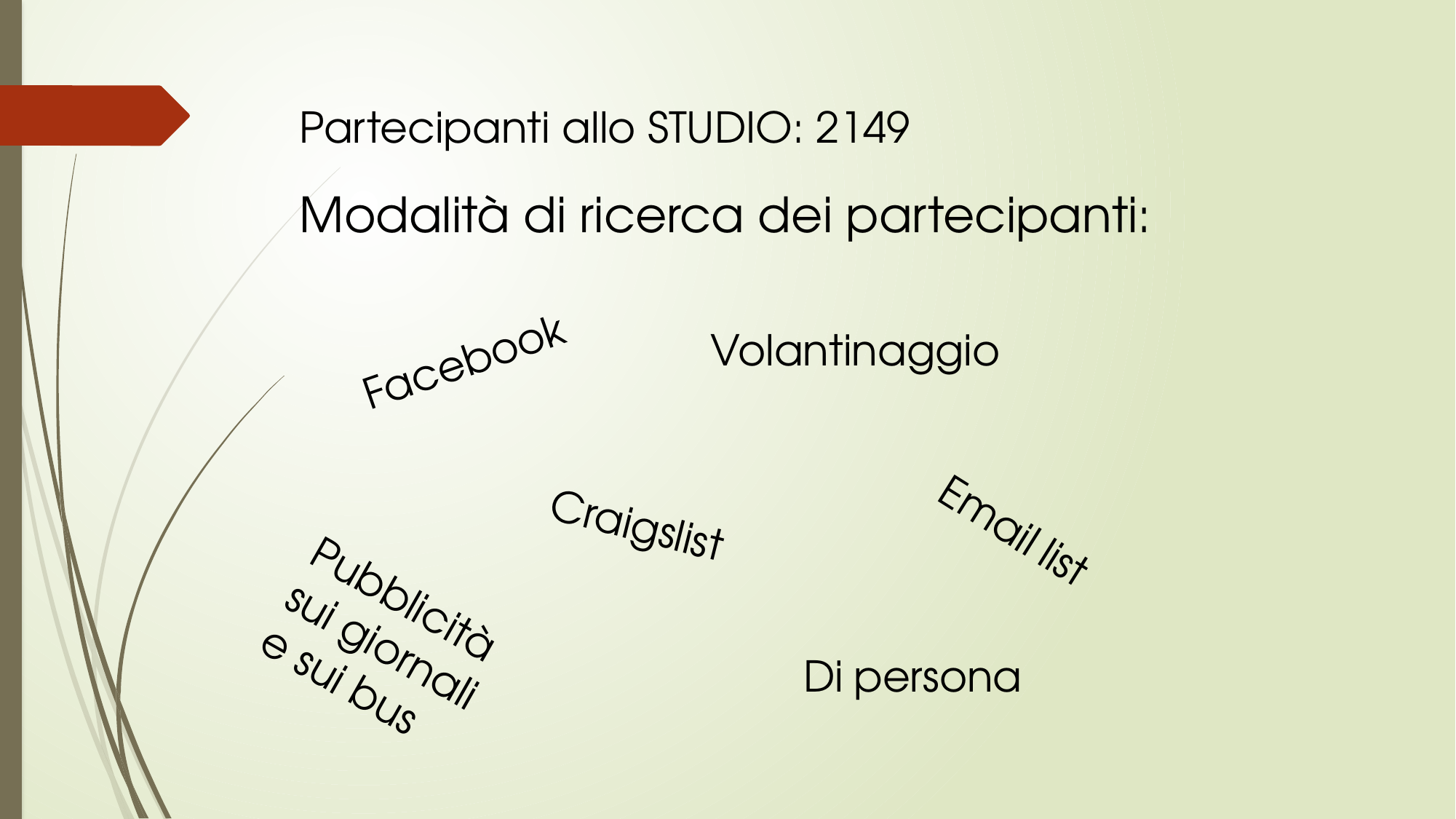

Partecipanti allo STUDIO: 2149

Modalità di ricerca dei partecipanti:
Volantinaggio
Facebook
Craigslist
Email list
Pubblicità sui giornali e sui bus
Di persona